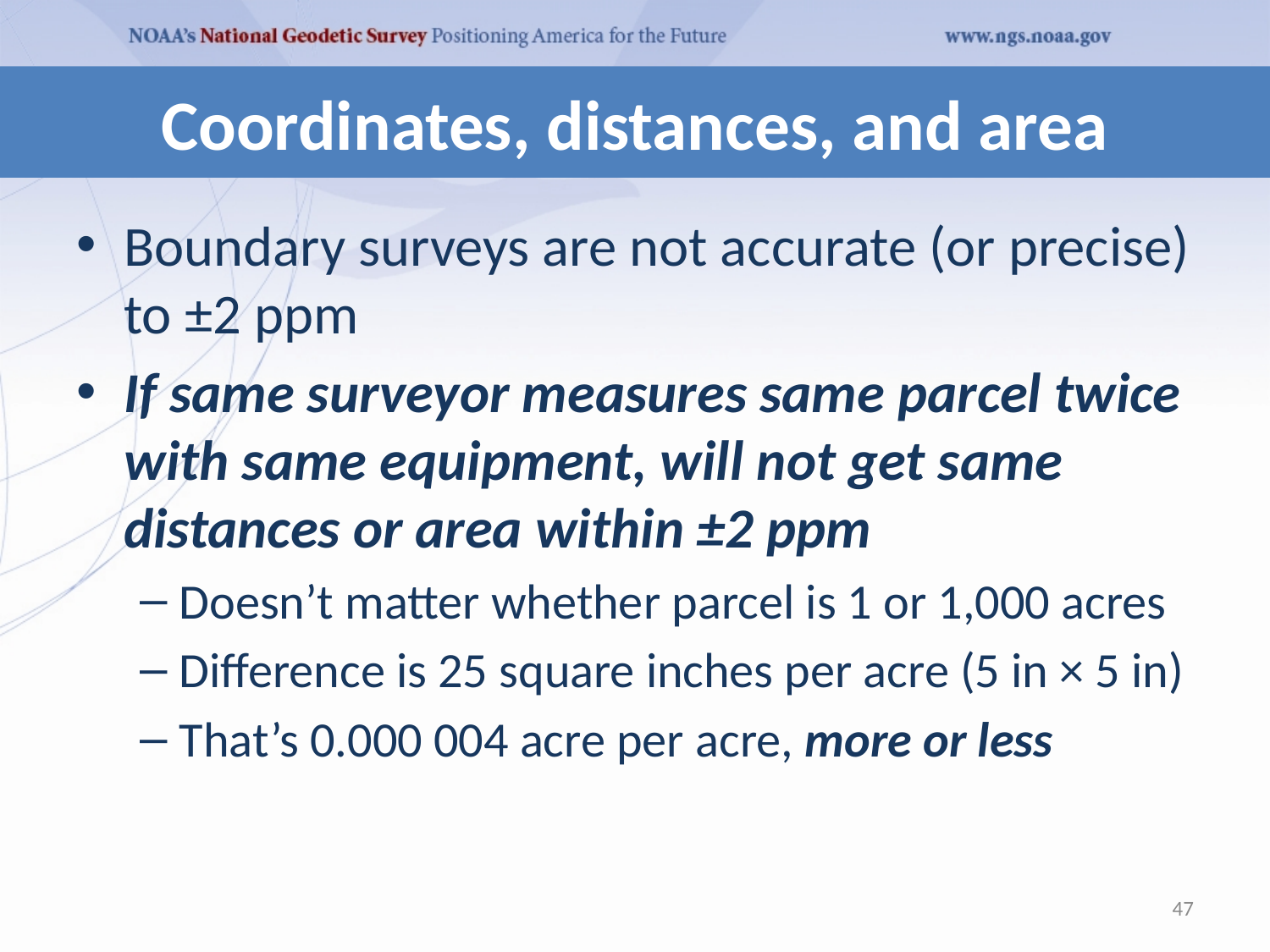

# Coordinates, distances, and area
Boundary surveys are not accurate (or precise) to ±2 ppm
If same surveyor measures same parcel twice with same equipment, will not get same distances or area within ±2 ppm
Doesn’t matter whether parcel is 1 or 1,000 acres
Difference is 25 square inches per acre (5 in × 5 in)
That’s 0.000 004 acre per acre, more or less
47